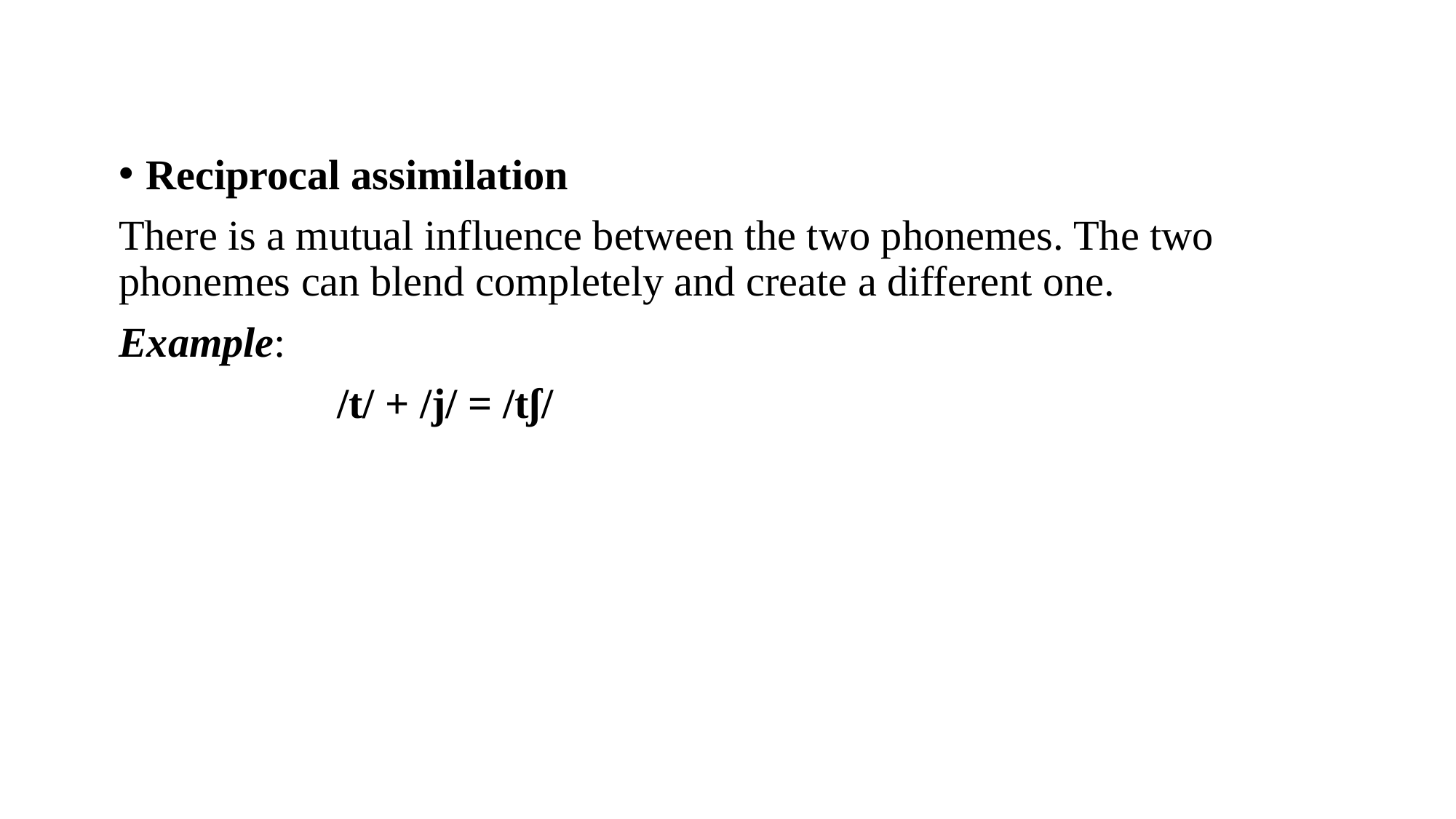

Reciprocal assimilation
There is a mutual influence between the two phonemes. The two phonemes can blend completely and create a different one.
Example:
		/t/ + /j/ = /tʃ/